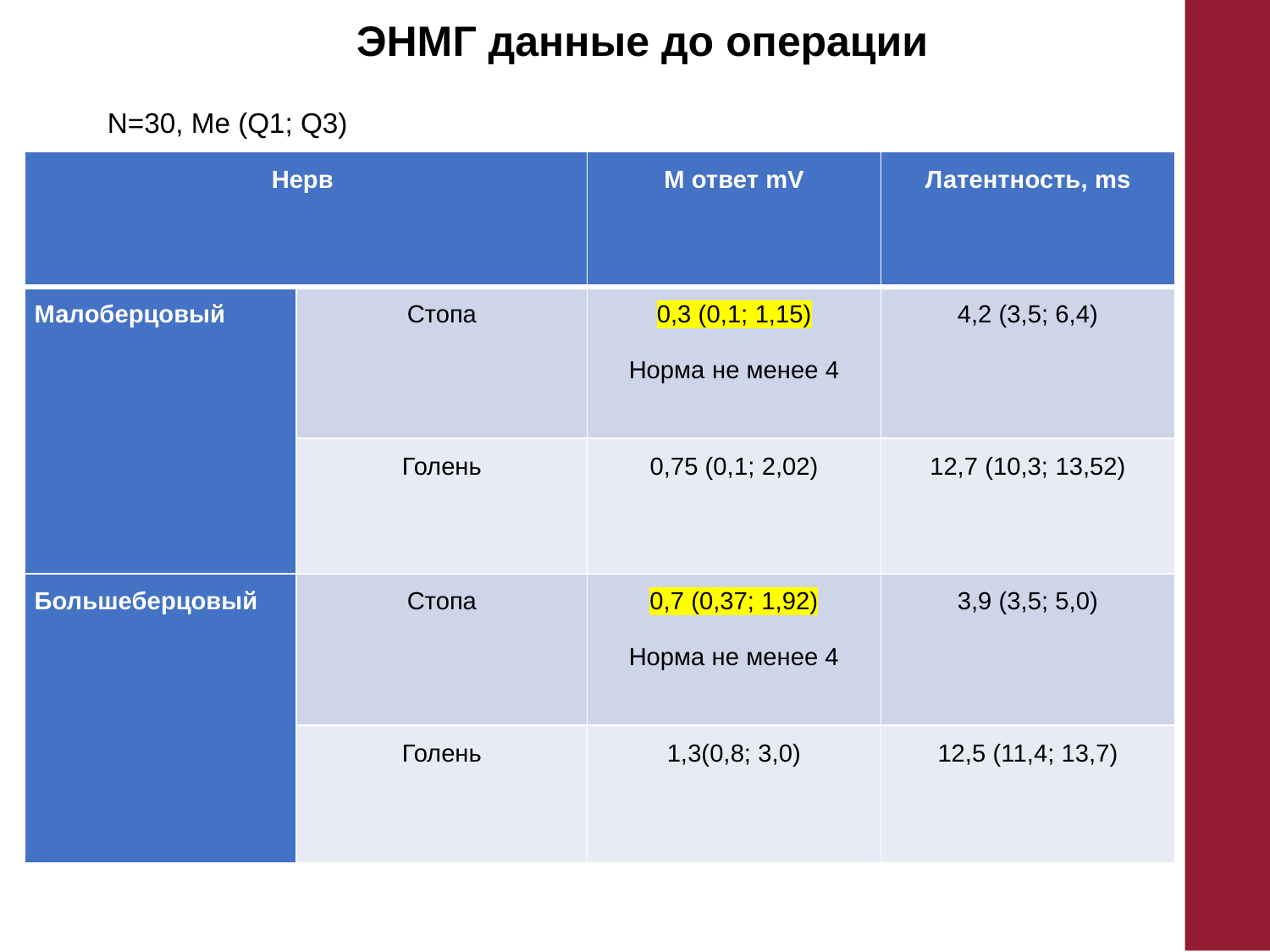

ЭНМГ данные до операции

N=30, Me (Q1; Q3)

| Нерв |  | М ответ mV | Латентность, ms |
| --- | --- | --- | --- |
| Малоберцовый | Стопа | 0,3 (0,1; 1,15) Норма не менее 4 | 4,2 (3,5; 6,4) |
|  | Голень | 0,75 (0,1; 2,02) | 12,7 (10,3; 13,52) |
| Большеберцовый | Стопа | 0,7 (0,37; 1,92) Норма не менее 4 | 3,9 (3,5; 5,0) |
|  | Голень | 1,3(0,8; 3,0) | 12,5 (11,4; 13,7) |